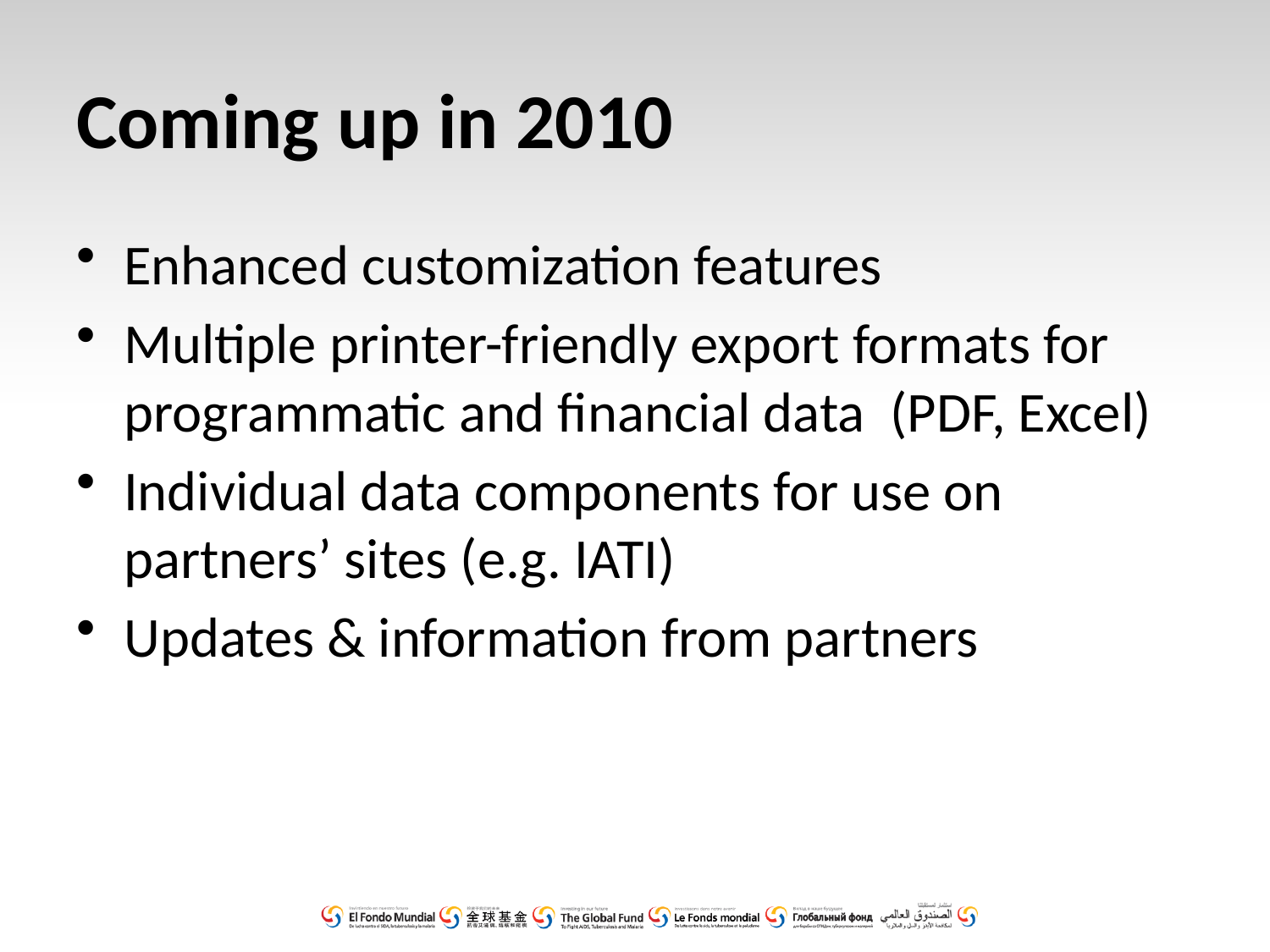

# Coming up in 2010
Enhanced customization features
Multiple printer-friendly export formats for programmatic and financial data  (PDF, Excel)
Individual data components for use on partners’ sites (e.g. IATI)
Updates & information from partners